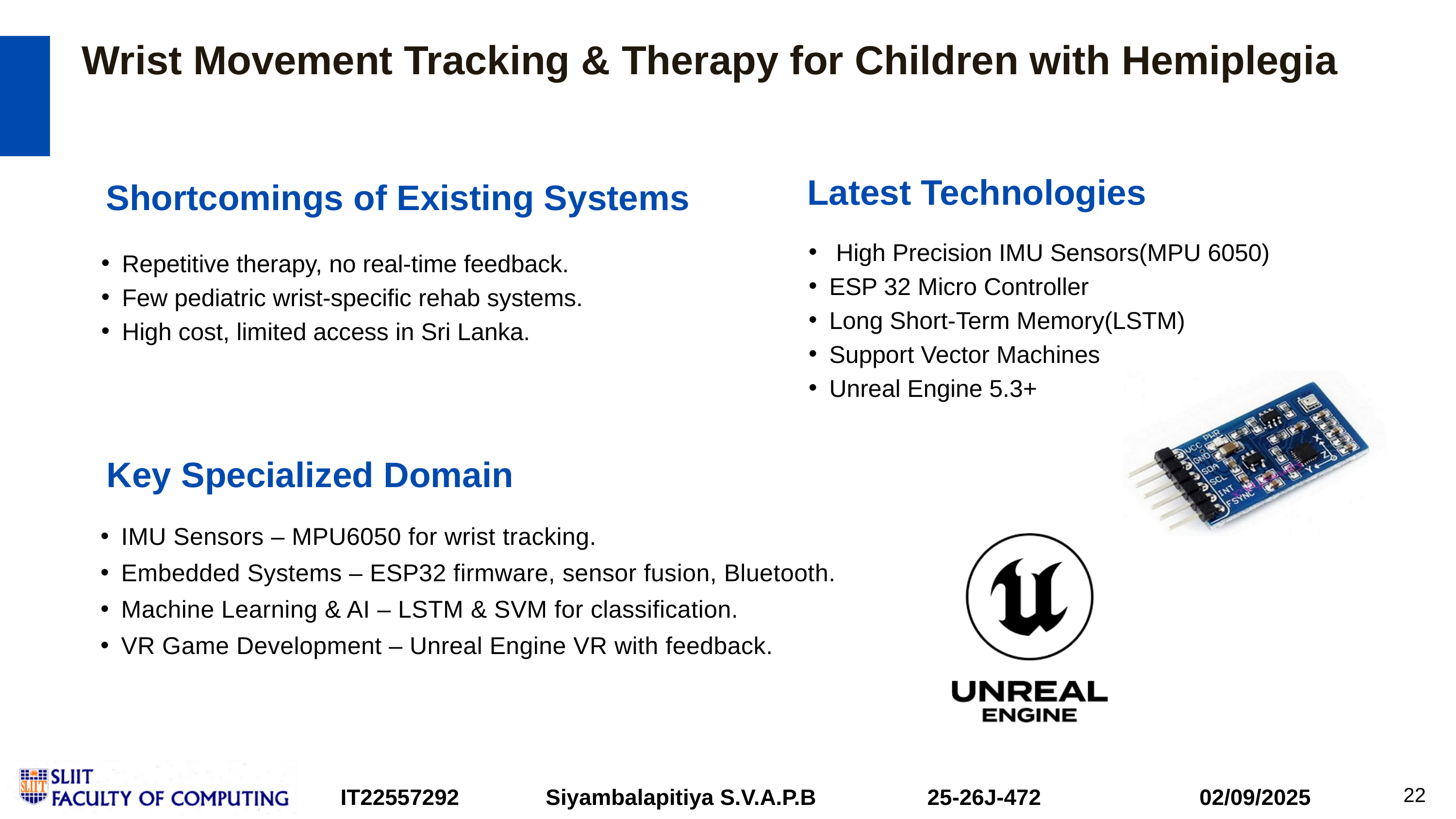

Wrist Movement Tracking & Therapy for Children with Hemiplegia

Latest Technologies
 Shortcomings of Existing Systems

Repetitive therapy, no real-time feedback.
Few pediatric wrist-specific rehab systems.
High cost, limited access in Sri Lanka.

 High Precision IMU Sensors(MPU 6050)
ESP 32 Micro Controller
Long Short-Term Memory(LSTM)
Support Vector Machines
Unreal Engine 5.3+

Key Specialized Domain
IMU Sensors – MPU6050 for wrist tracking.
Embedded Systems – ESP32 firmware, sensor fusion, Bluetooth.
Machine Learning & AI – LSTM & SVM for classification.
VR Game Development – Unreal Engine VR with feedback.

22
IT22557292              Siyambalapitiya S.V.A.P.B                  25-26J-472
02/09/2025